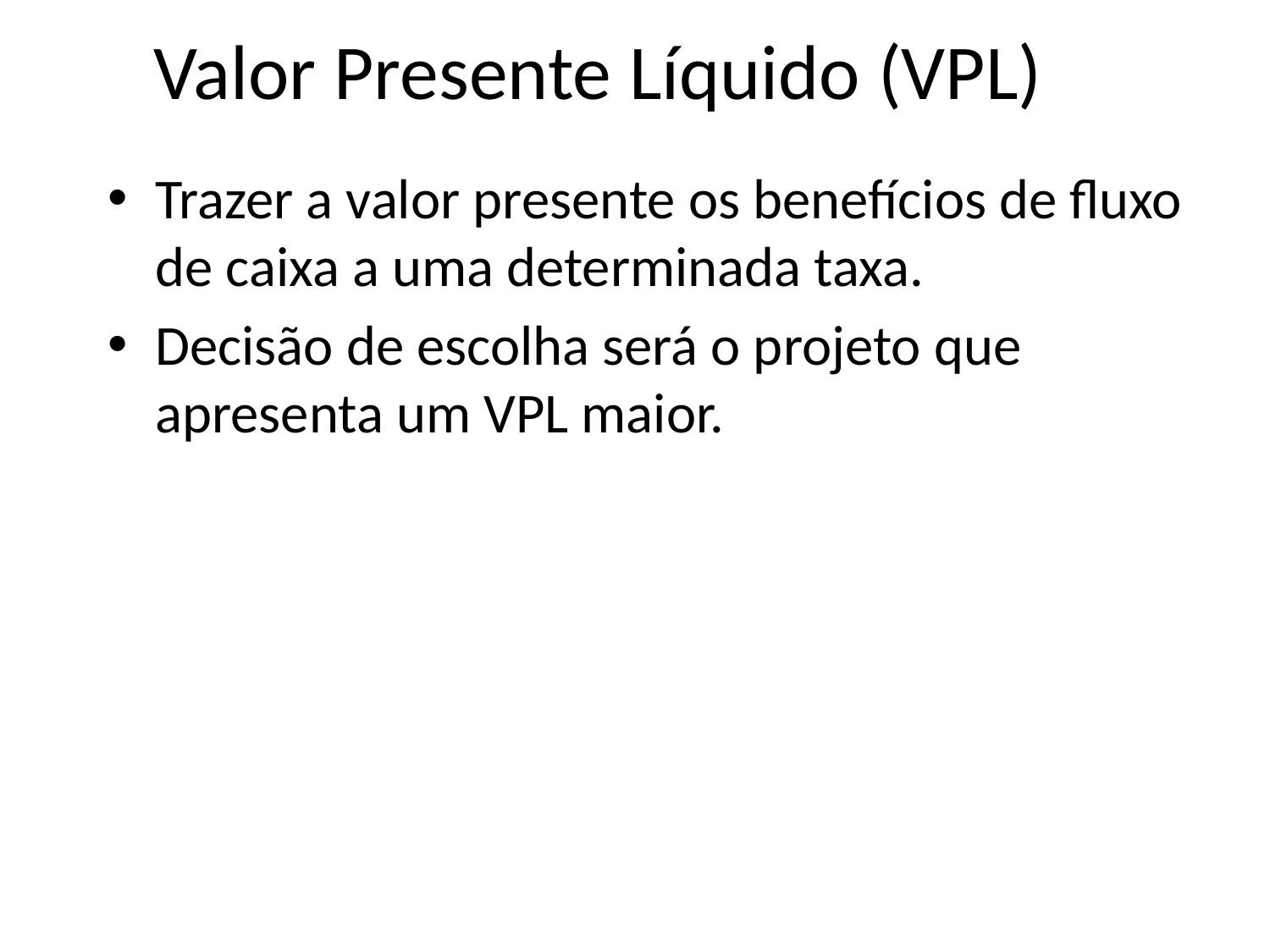

# Valor Presente Líquido (VPL)
Trazer a valor presente os benefícios de fluxo de caixa a uma determinada taxa.
Decisão de escolha será o projeto que apresenta um VPL maior.